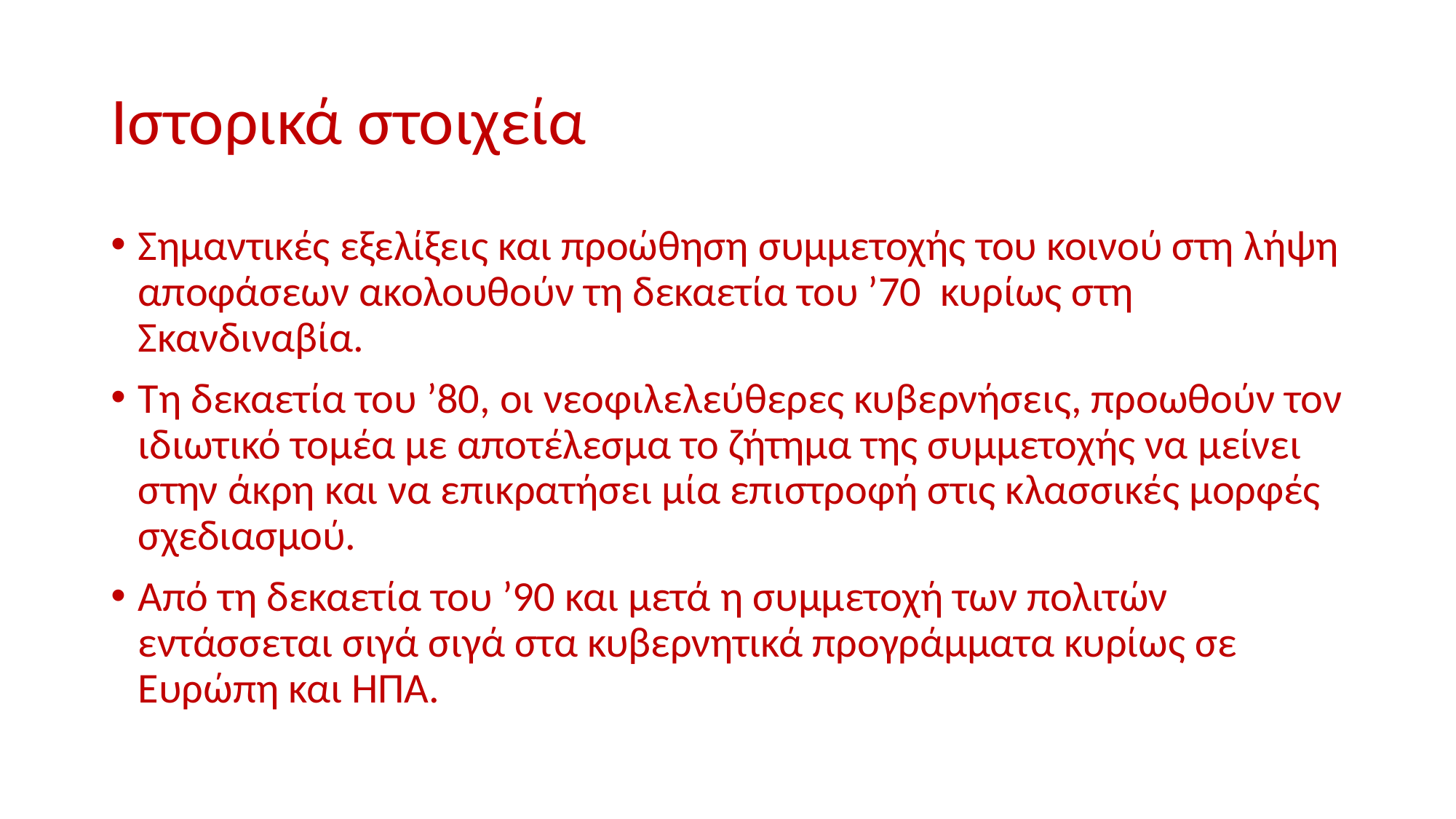

# Ιστορικά στοιχεία
Σημαντικές εξελίξεις και προώθηση συμμετοχής του κοινού στη λήψη αποφάσεων ακολουθούν τη δεκαετία του ’70  κυρίως στη Σκανδιναβία.
Τη δεκαετία του ’80, οι νεοφιλελεύθερες κυβερνήσεις, προωθούν τον ιδιωτικό τομέα με αποτέλεσμα το ζήτημα της συμμετοχής να μείνει στην άκρη και να επικρατήσει μία επιστροφή στις κλασσικές μορφές σχεδιασμού.
Από τη δεκαετία του ’90 και μετά η συμμετοχή των πολιτών εντάσσεται σιγά σιγά στα κυβερνητικά προγράμματα κυρίως σε Ευρώπη και ΗΠΑ.